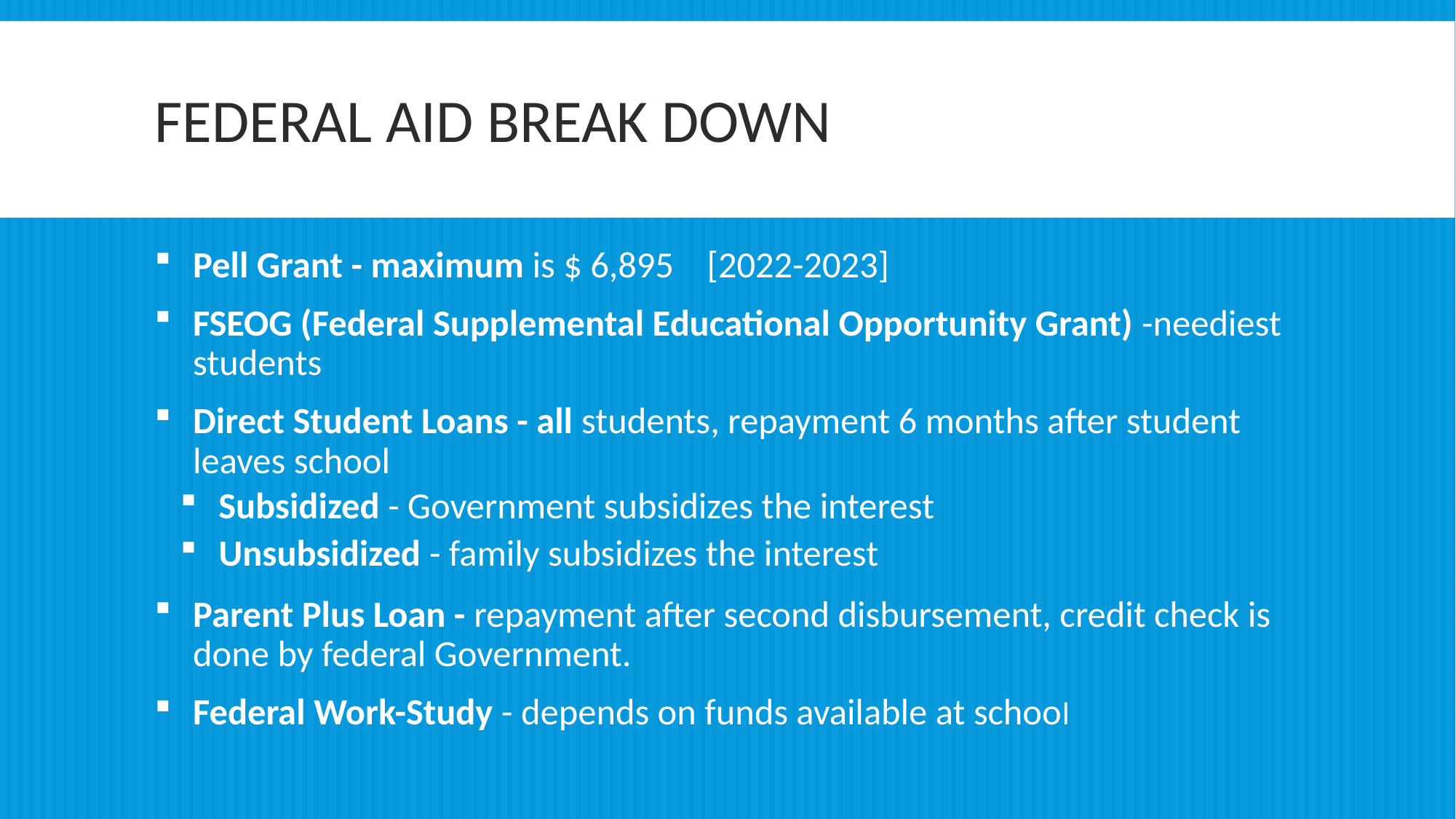

# Federal aid break down
Pell Grant - maximum is $ 6,895    [2022-2023]
FSEOG (Federal Supplemental Educational Opportunity Grant) -neediest students
Direct Student Loans - all students, repayment 6 months after student leaves school
Subsidized - Government subsidizes the interest
Unsubsidized - family subsidizes the interest
Parent Plus Loan - repayment after second disbursement, credit check is done by federal Government.
Federal Work-Study - depends on funds available at school